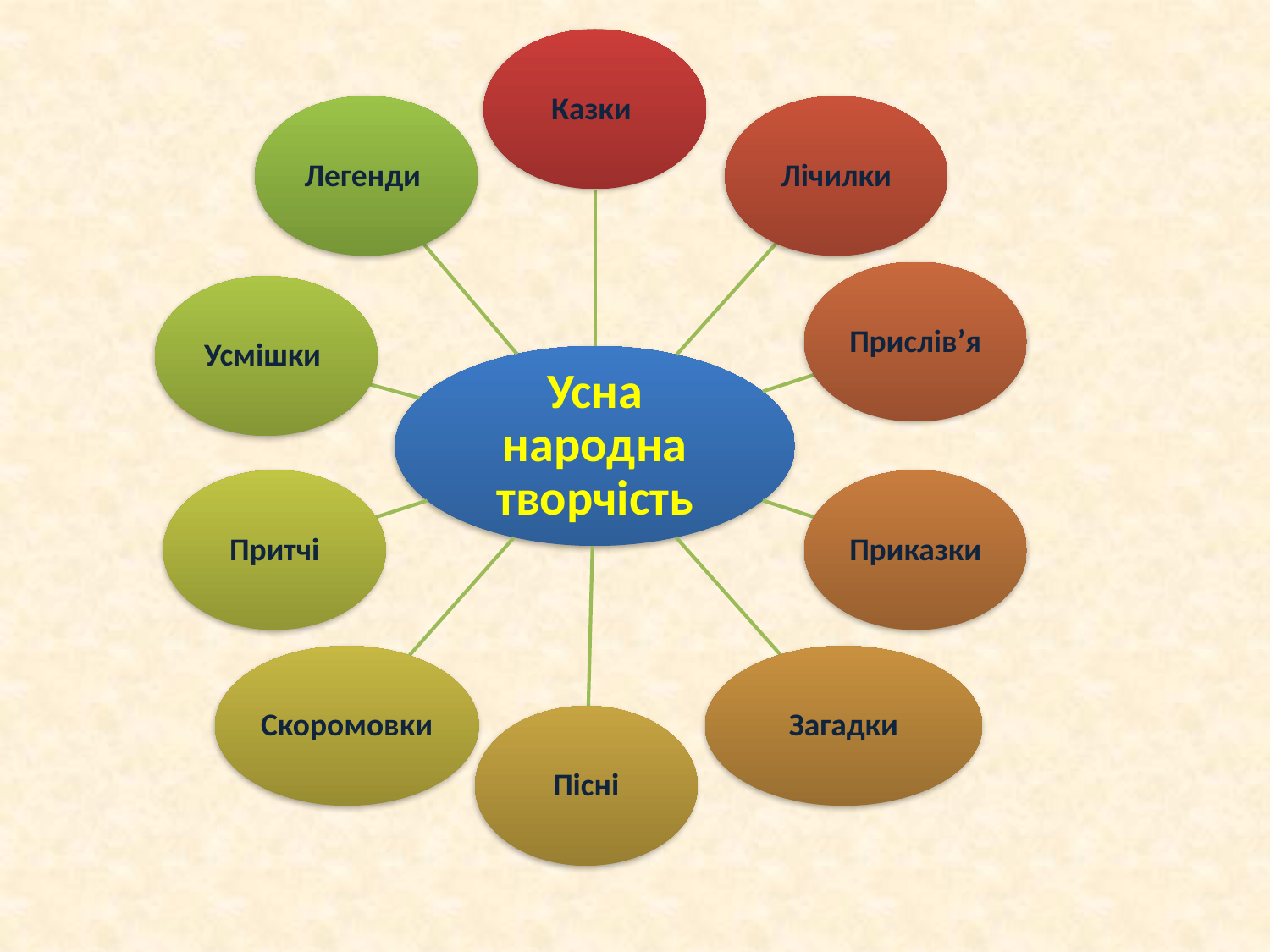

Усна народна творчість

Казки

Лічилки

Прислів’я

Приказки

Загадки

Пісні

Скоромовки

Притчі

Усмішки

Легенди